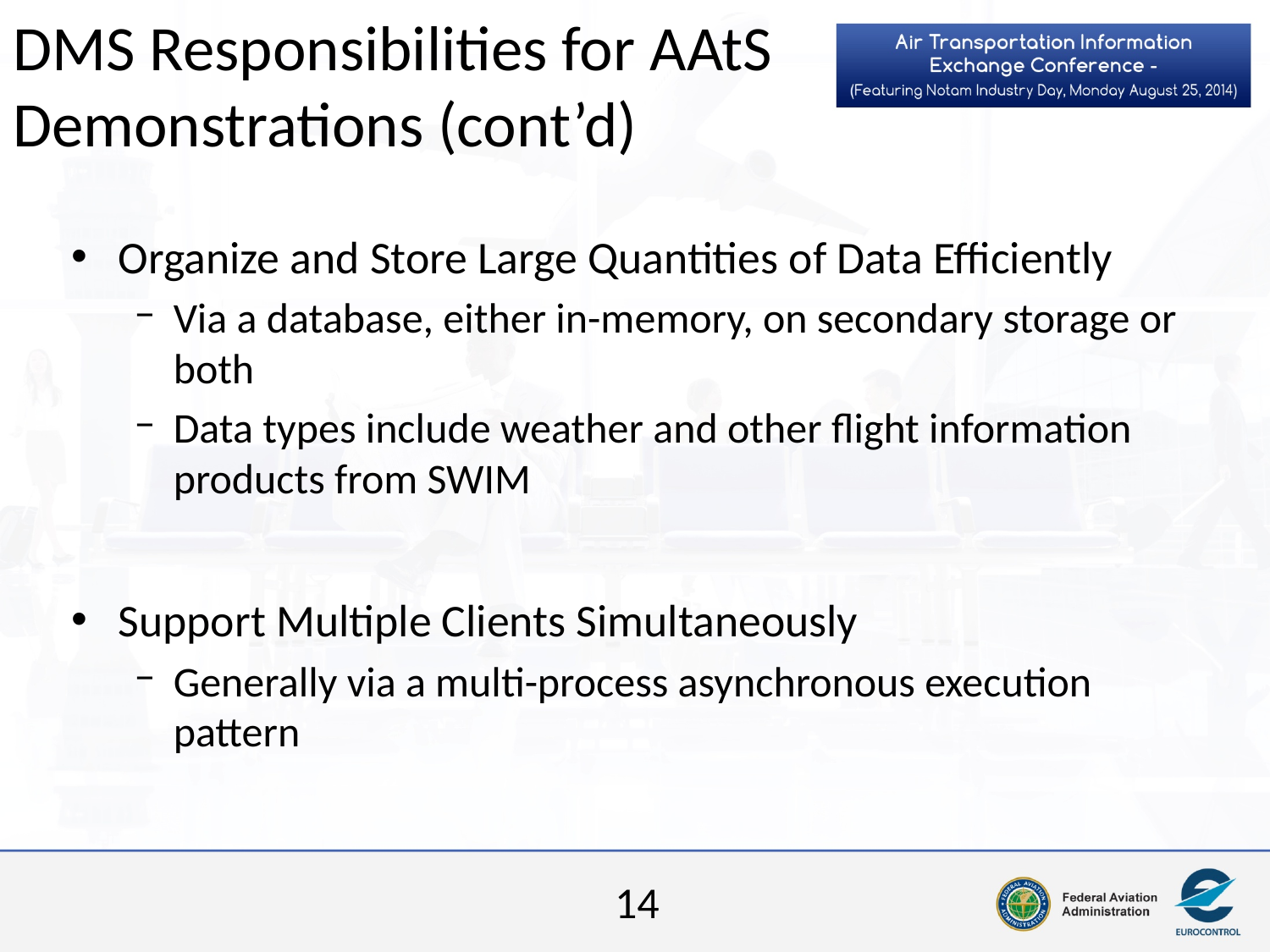

# DMS Responsibilities for AAtS Demonstrations (cont’d)
Organize and Store Large Quantities of Data Efficiently
Via a database, either in-memory, on secondary storage or both
Data types include weather and other flight information products from SWIM

Support Multiple Clients Simultaneously
Generally via a multi-process asynchronous execution pattern
14